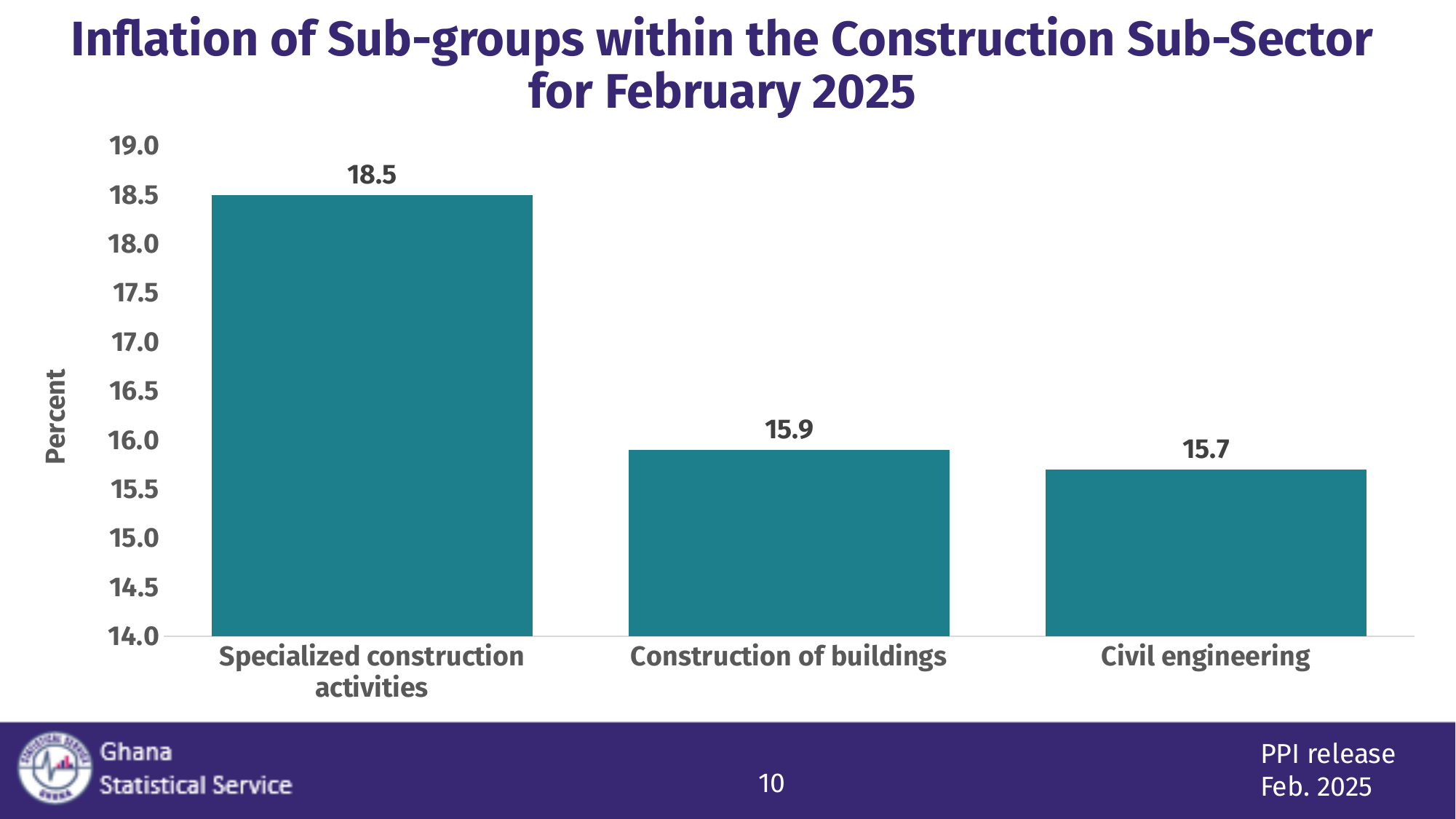

# Inflation of Sub-groups within the Construction Sub-Sector for February 2025

### Chart

| Category | February_ 25 |
|---|---|
| Specialized construction activities | 18.5 |
| Construction of buildings | 15.9 |
| Civil engineering | 15.7 |

### Chart

| Category |
|---|
PPI release
Feb. 2025
10